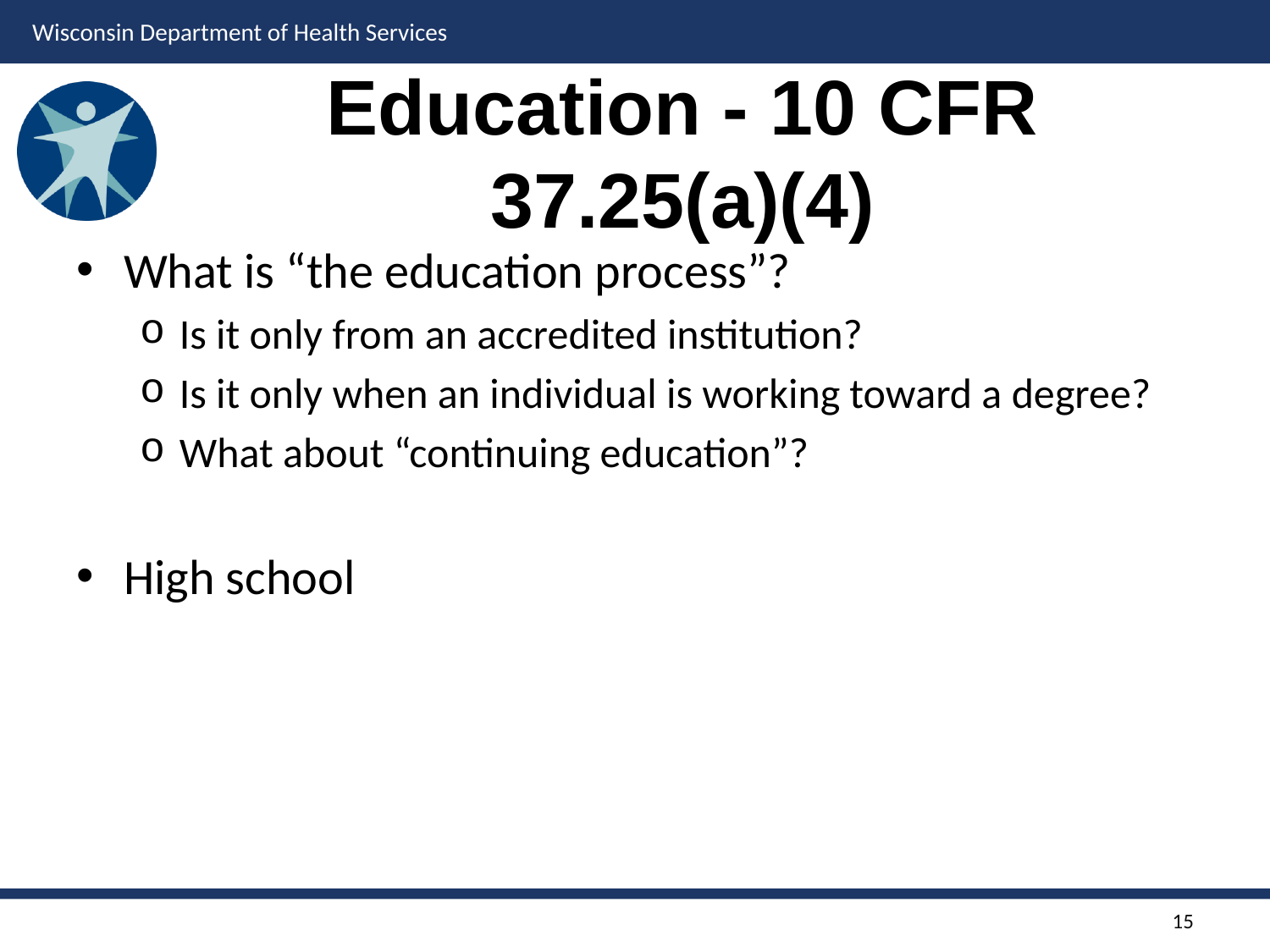

# Education - 10 CFR 37.25(a)(4)
What is “the education process”?
Is it only from an accredited institution?
Is it only when an individual is working toward a degree?
What about “continuing education”?

High school

15